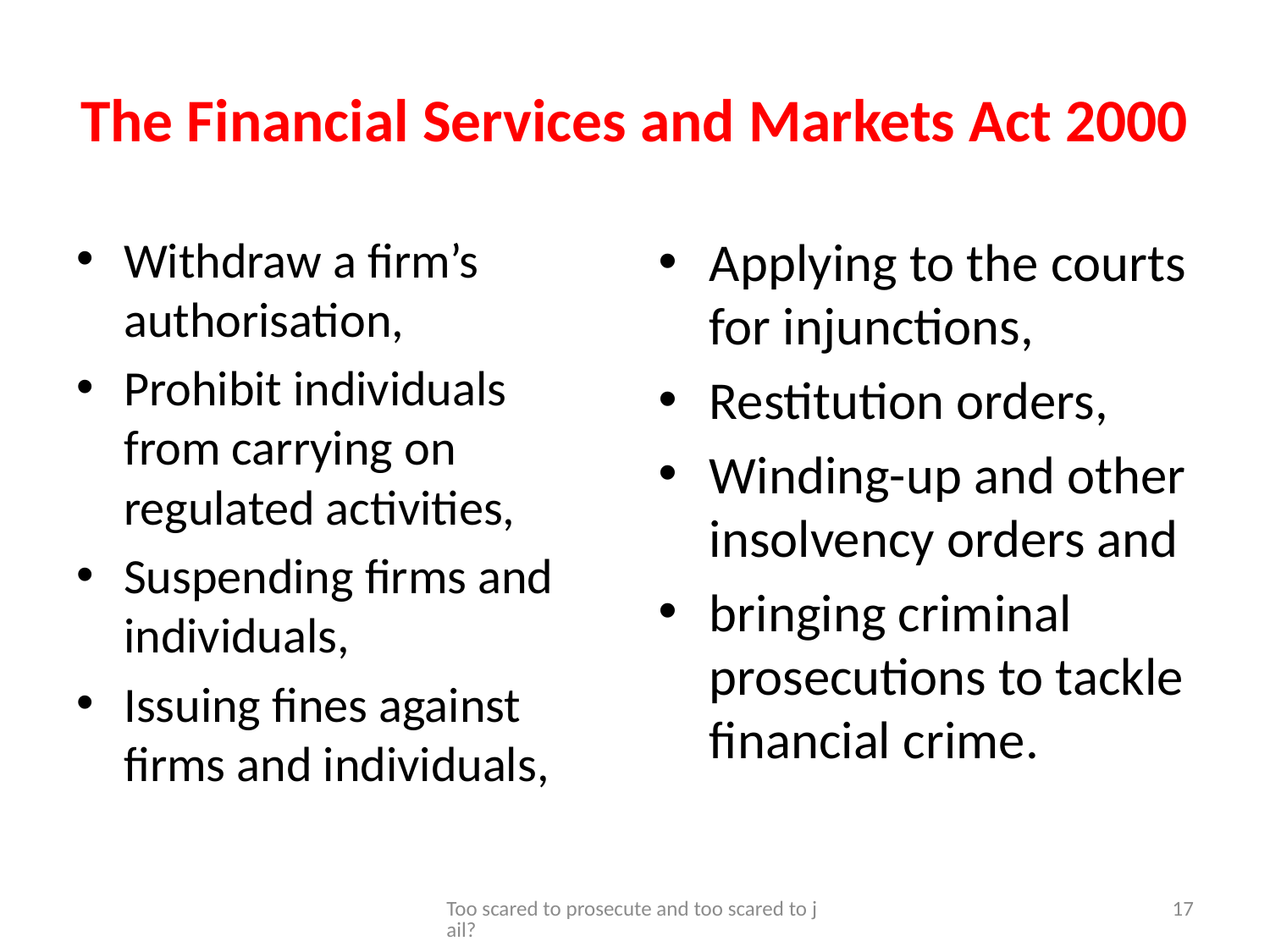

# The Financial Services and Markets Act 2000
Withdraw a firm’s authorisation,
Prohibit individuals from carrying on regulated activities,
Suspending firms and individuals,
Issuing fines against firms and individuals,
Applying to the courts for injunctions,
Restitution orders,
Winding-up and other insolvency orders and
bringing criminal prosecutions to tackle financial crime.

Too scared to prosecute and too scared to jail?
17